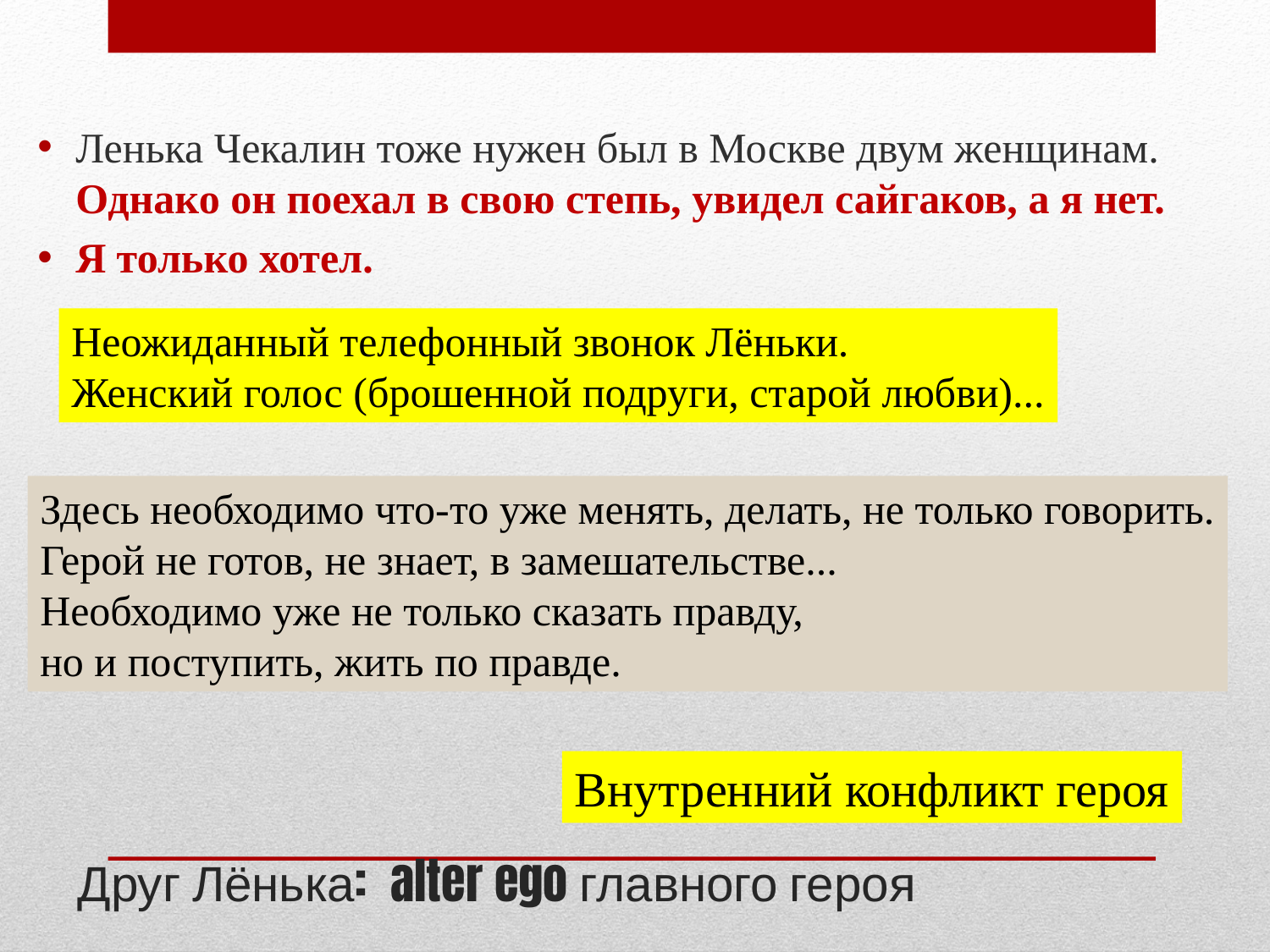

Ленька Чекалин тоже нужен был в Москве двум женщинам. Однако он поехал в свою степь, увидел сайгаков, а я нет.
Я только хотел.
Неожиданный телефонный звонок Лёньки.
Женский голос (брошенной подруги, старой любви)...
Здесь необходимо что-то уже менять, делать, не только говорить.
Герой не готов, не знает, в замешательстве...
Необходимо уже не только сказать правду,
но и поступить, жить по правде.
# Друг Лёнька:  alter ego главного героя
Внутренний конфликт героя